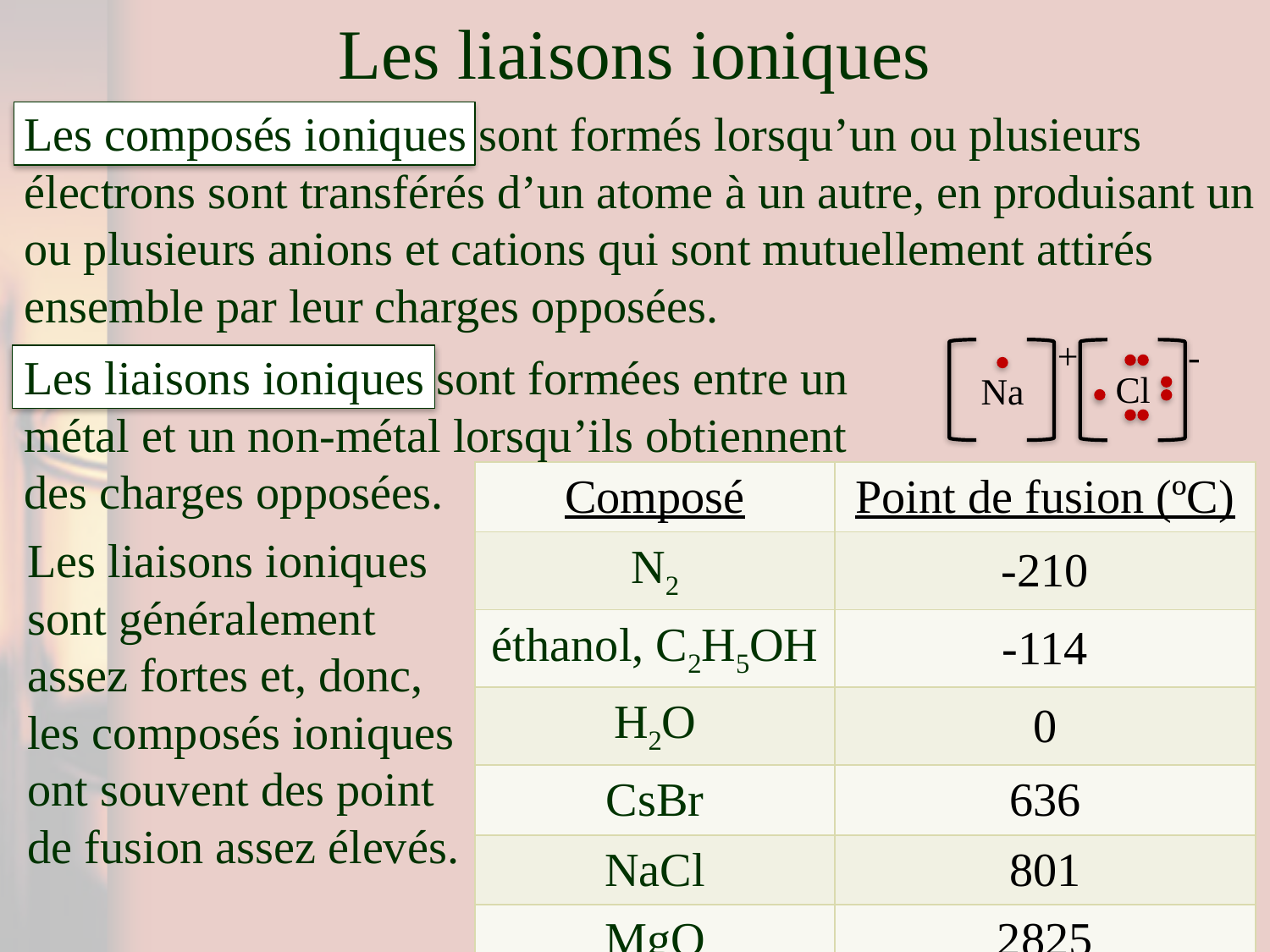

Les liaisons ioniques
Les composés ioniques sont formés lorsqu’un ou plusieurs électrons sont transférés d’un atome à un autre, en produisant un ou plusieurs anions et cations qui sont mutuellement attirés ensemble par leur charges opposées.

+
-

Les liaisons ioniques sont formées entre un métal et un non-métal lorsqu’ils obtiennent des charges opposées.

Cl
Na

| Composé | Point de fusion (ºC) |
| --- | --- |
| N2 | -210 |
| éthanol, C2H5OH | -114 |
| H2O | 0 |
| CsBr | 636 |
| NaCl | 801 |
| MgO | 2825 |
Les liaisons ioniques sont généralement assez fortes et, donc, les composés ioniques ont souvent des point de fusion assez élevés.